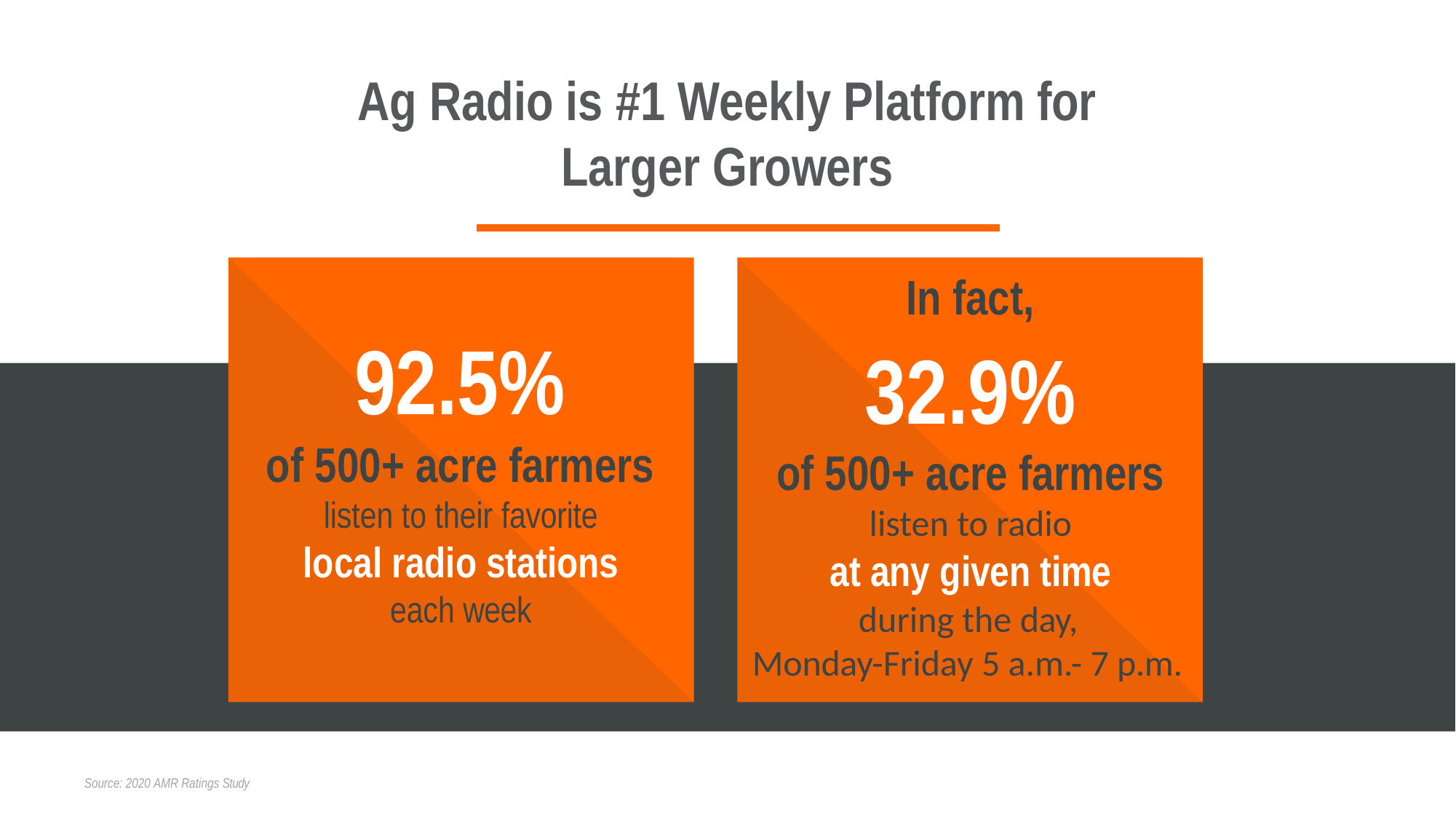

Ag Radio is #1 Weekly Platform for Larger Growers

In fact,
32.9%
92.5%
of 500+ acre farmers
listen to their favorite local radio stations each week
of 500+ acre farmers
listen to radio
at any given time
during the day, Monday-Friday 5 a.m.- 7 p.m.
Source: 2020 AMR Ratings Study